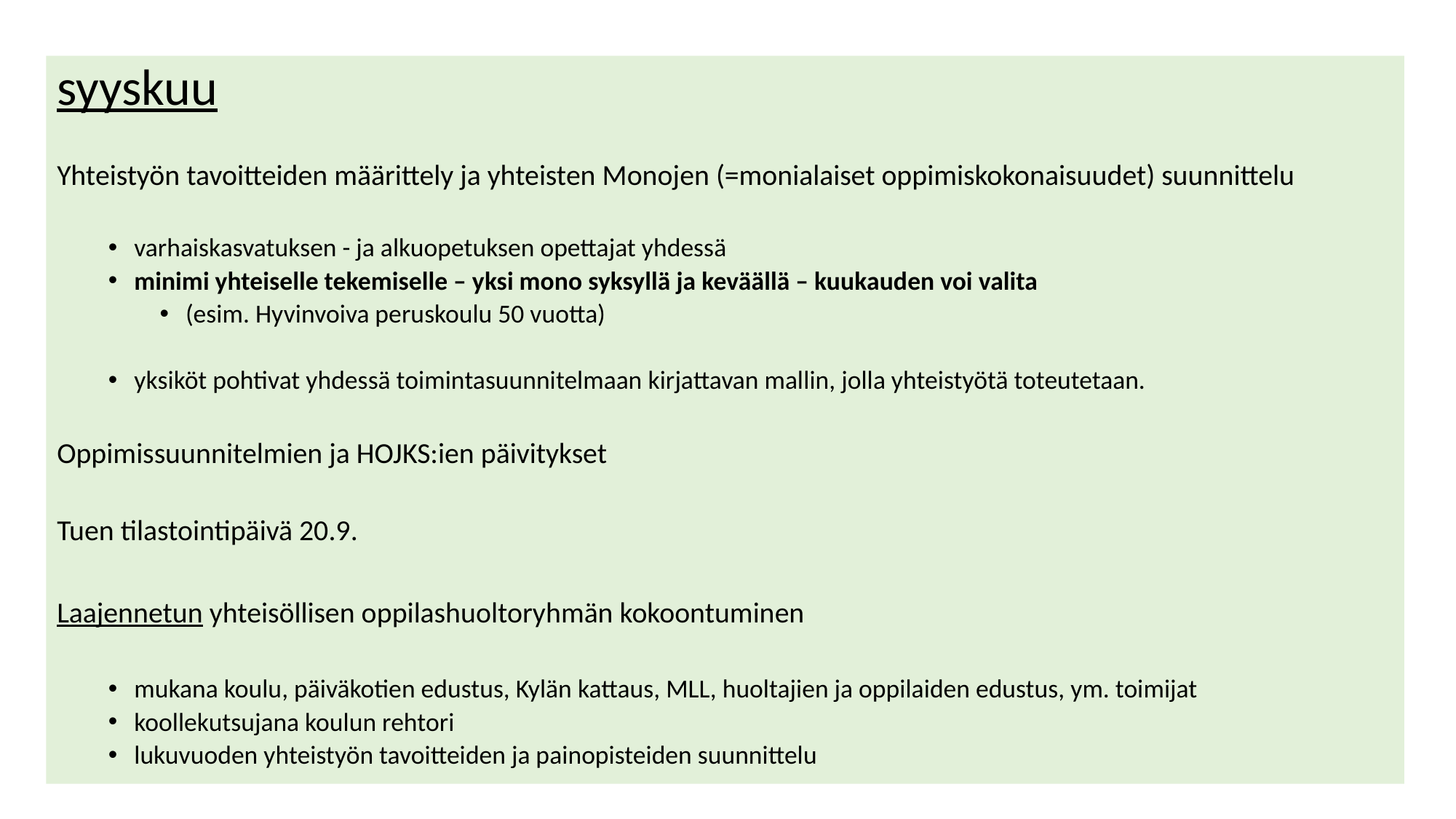

syyskuu

Yhteistyön tavoitteiden määrittely ja yhteisten Monojen (=monialaiset oppimiskokonaisuudet) suunnittelu

varhaiskasvatuksen - ja alkuopetuksen opettajat yhdessä
minimi yhteiselle tekemiselle – yksi mono syksyllä ja keväällä – kuukauden voi valita
(esim. Hyvinvoiva peruskoulu 50 vuotta)

yksiköt pohtivat yhdessä toimintasuunnitelmaan kirjattavan mallin, jolla yhteistyötä toteutetaan.

Oppimissuunnitelmien ja HOJKS:ien päivitykset

Tuen tilastointipäivä 20.9.

Laajennetun yhteisöllisen oppilashuoltoryhmän kokoontuminen

mukana koulu, päiväkotien edustus, Kylän kattaus, MLL, huoltajien ja oppilaiden edustus, ym. toimijat
koollekutsujana koulun rehtori
lukuvuoden yhteistyön tavoitteiden ja painopisteiden suunnittelu